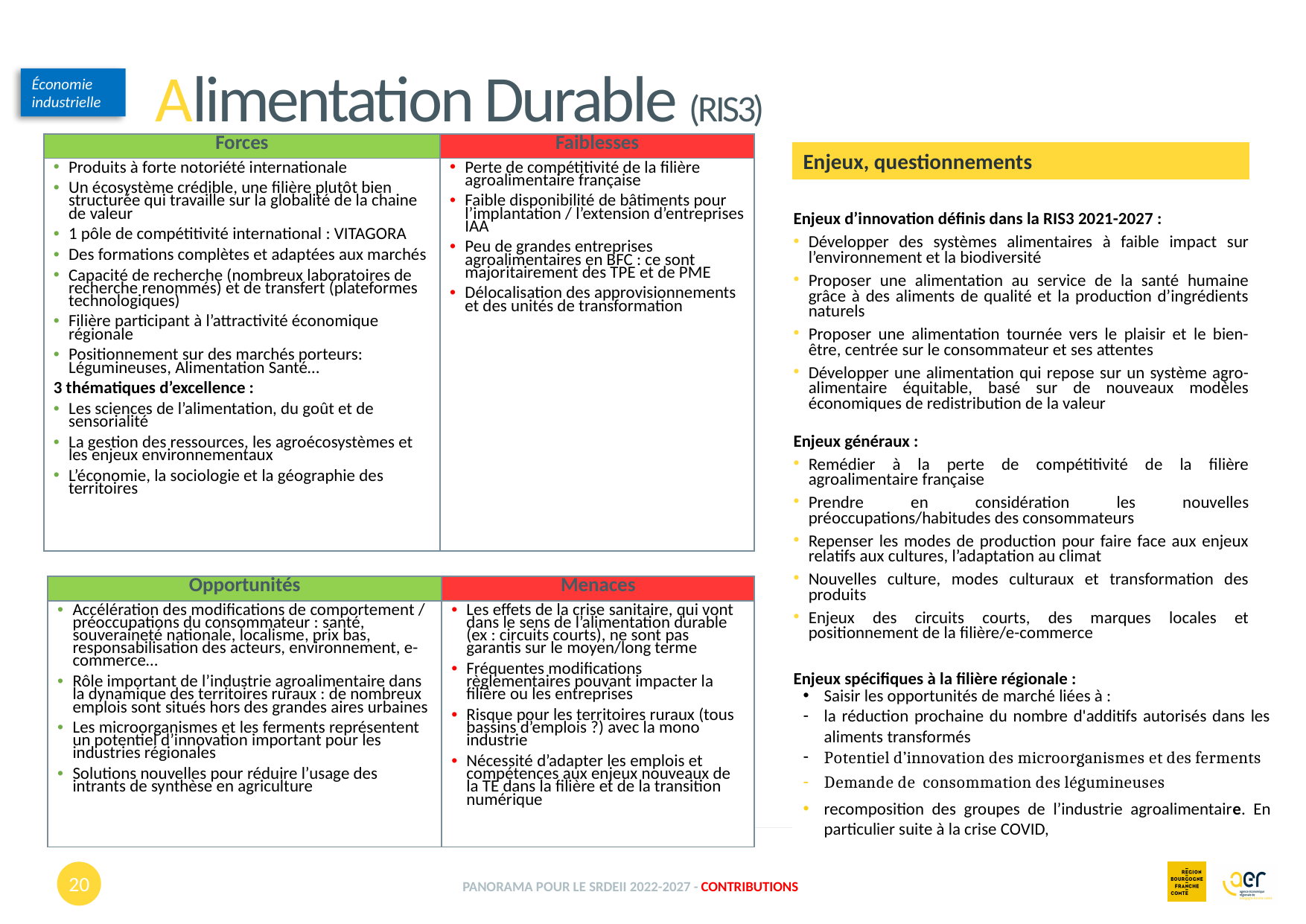

Alimentation Durable (RIS3)
Économie industrielle
| Forces | Faiblesses |
| --- | --- |
| Produits à forte notoriété internationale Un écosystème crédible, une filière plutôt bien structurée qui travaille sur la globalité de la chaine de valeur 1 pôle de compétitivité international : VITAGORA Des formations complètes et adaptées aux marchés Capacité de recherche (nombreux laboratoires de recherche renommés) et de transfert (plateformes technologiques) Filière participant à l’attractivité économique régionale Positionnement sur des marchés porteurs: Légumineuses, Alimentation Santé… 3 thématiques d’excellence : Les sciences de l’alimentation, du goût et de sensorialité La gestion des ressources, les agroécosystèmes et les enjeux environnementaux L’économie, la sociologie et la géographie des territoires | Perte de compétitivité de la filière agroalimentaire française Faible disponibilité de bâtiments pour l’implantation / l’extension d’entreprises IAA Peu de grandes entreprises agroalimentaires en BFC : ce sont majoritairement des TPE et de PME Délocalisation des approvisionnements et des unités de transformation |
Enjeux, questionnements
Enjeux d’innovation définis dans la RIS3 2021-2027 :
Développer des systèmes alimentaires à faible impact sur l’environnement et la biodiversité
Proposer une alimentation au service de la santé humaine grâce à des aliments de qualité et la production d’ingrédients naturels
Proposer une alimentation tournée vers le plaisir et le bien-être, centrée sur le consommateur et ses attentes
Développer une alimentation qui repose sur un système agro-alimentaire équitable, basé sur de nouveaux modèles économiques de redistribution de la valeur

Enjeux généraux :
Remédier à la perte de compétitivité de la filière agroalimentaire française
Prendre en considération les nouvelles préoccupations/habitudes des consommateurs
Repenser les modes de production pour faire face aux enjeux relatifs aux cultures, l’adaptation au climat
Nouvelles culture, modes culturaux et transformation des produits
Enjeux des circuits courts, des marques locales et positionnement de la filière/e-commerce

Enjeux spécifiques à la filière régionale :

| Opportunités | Menaces |
| --- | --- |
| Accélération des modifications de comportement / préoccupations du consommateur : santé, souveraineté nationale, localisme, prix bas, responsabilisation des acteurs, environnement, e-commerce… Rôle important de l’industrie agroalimentaire dans la dynamique des territoires ruraux : de nombreux emplois sont situés hors des grandes aires urbaines Les microorganismes et les ferments représentent un potentiel d’innovation important pour les industries régionales Solutions nouvelles pour réduire l’usage des intrants de synthèse en agriculture | Les effets de la crise sanitaire, qui vont dans le sens de l’alimentation durable (ex : circuits courts), ne sont pas garantis sur le moyen/long terme Fréquentes modifications règlementaires pouvant impacter la filière ou les entreprises Risque pour les territoires ruraux (tous bassins d’emplois ?) avec la mono industrie Nécessité d’adapter les emplois et compétences aux enjeux nouveaux de la TE dans la filière et de la transition numérique |
Saisir les opportunités de marché liées à :
la réduction prochaine du nombre d'additifs autorisés dans les aliments transformés
Potentiel d’innovation des microorganismes et des ferments
Demande de  consommation des légumineuses
recomposition des groupes de l’industrie agroalimentaire. En particulier suite à la crise COVID,
20
Panorama pour le SRDEII 2022-2027 - contributions